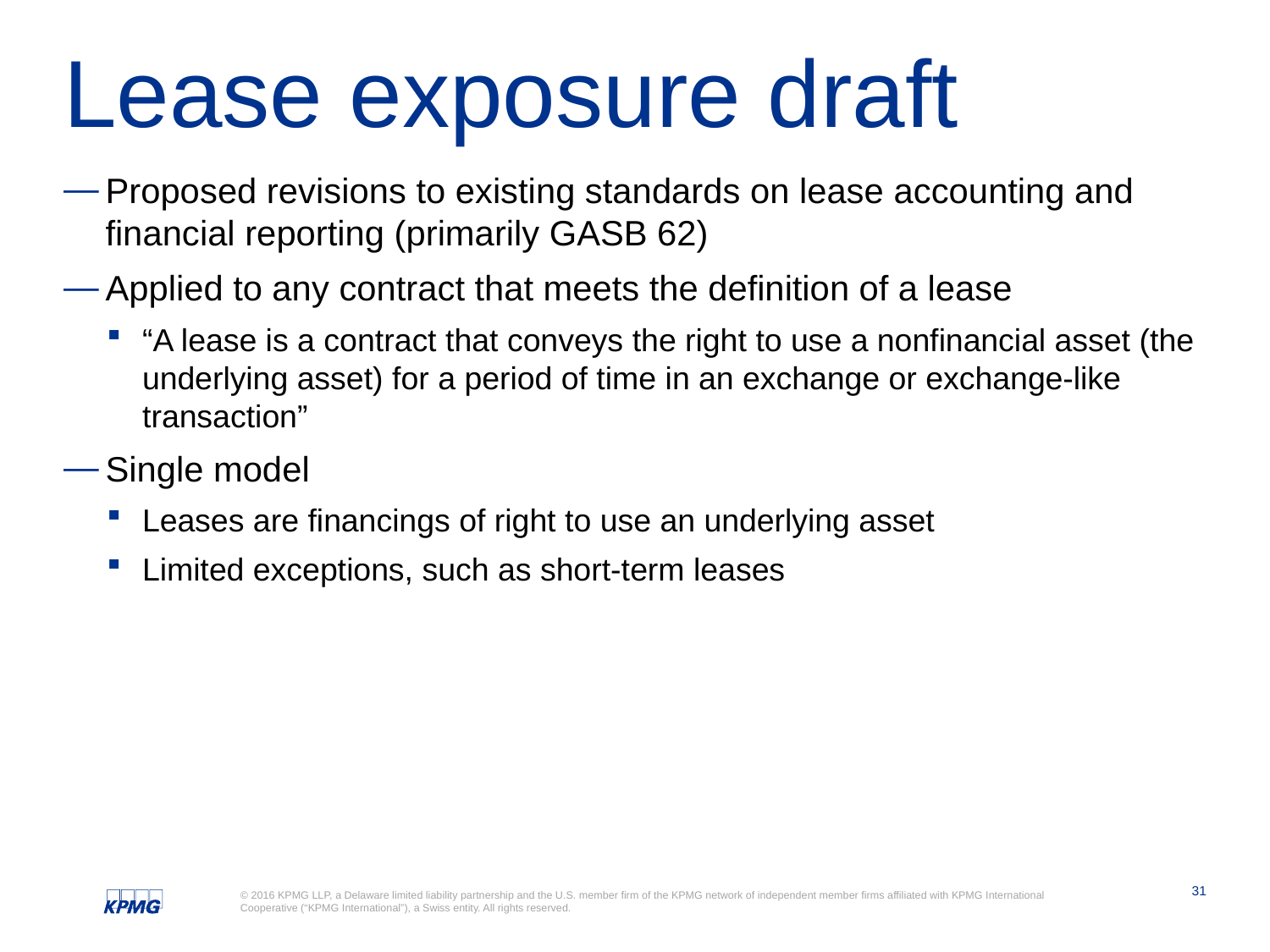

# Lease exposure draft
Proposed revisions to existing standards on lease accounting and financial reporting (primarily GASB 62)
Applied to any contract that meets the definition of a lease
“A lease is a contract that conveys the right to use a nonfinancial asset (the underlying asset) for a period of time in an exchange or exchange-like transaction”
Single model
Leases are financings of right to use an underlying asset
Limited exceptions, such as short-term leases